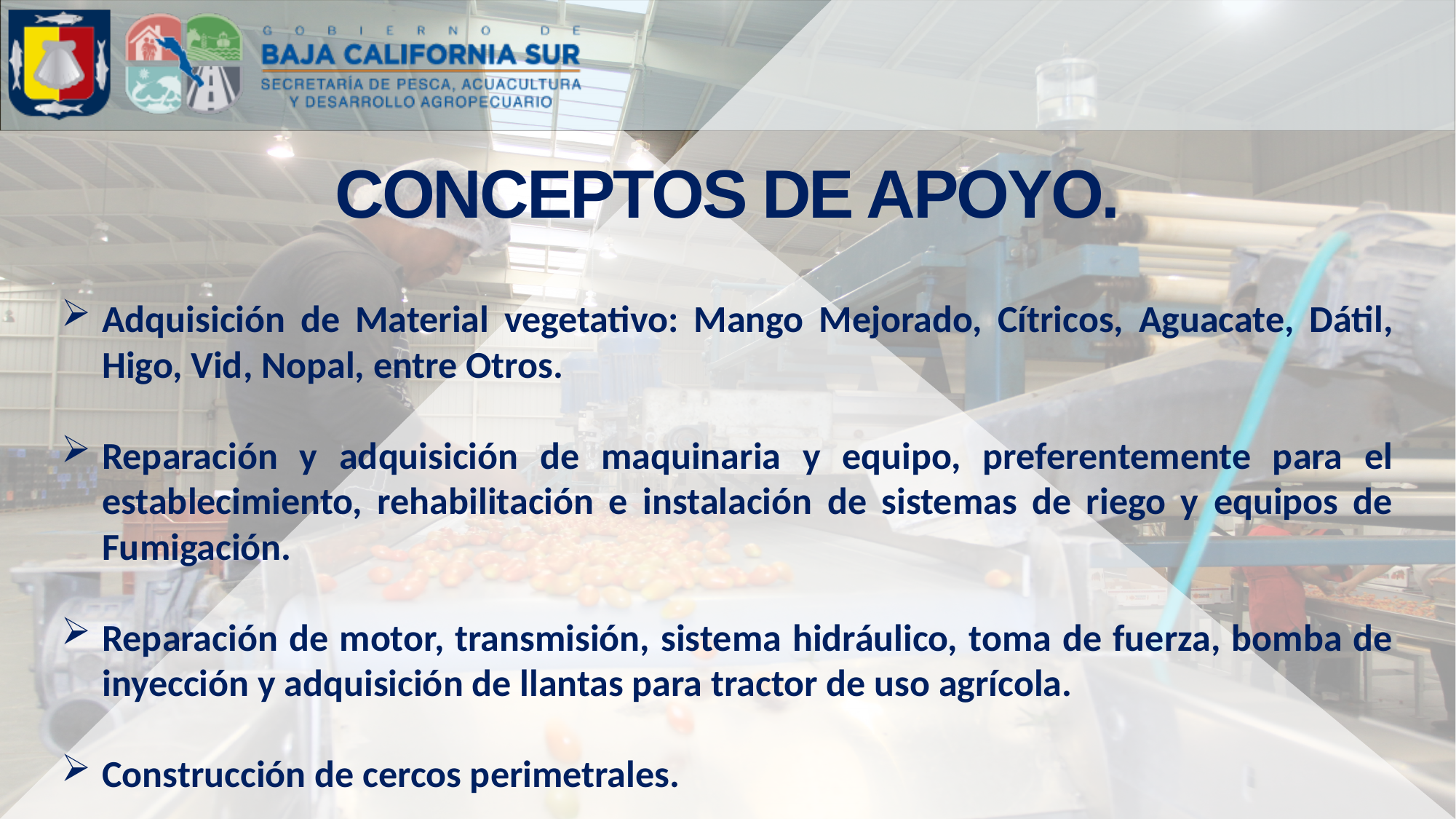

CONCEPTOS DE APOYO.
Adquisición de Material vegetativo: Mango Mejorado, Cítricos, Aguacate, Dátil, Higo, Vid, Nopal, entre Otros.

Reparación y adquisición de maquinaria y equipo, preferentemente para el establecimiento, rehabilitación e instalación de sistemas de riego y equipos de Fumigación.

Reparación de motor, transmisión, sistema hidráulico, toma de fuerza, bomba de inyección y adquisición de llantas para tractor de uso agrícola.

Construcción de cercos perimetrales.